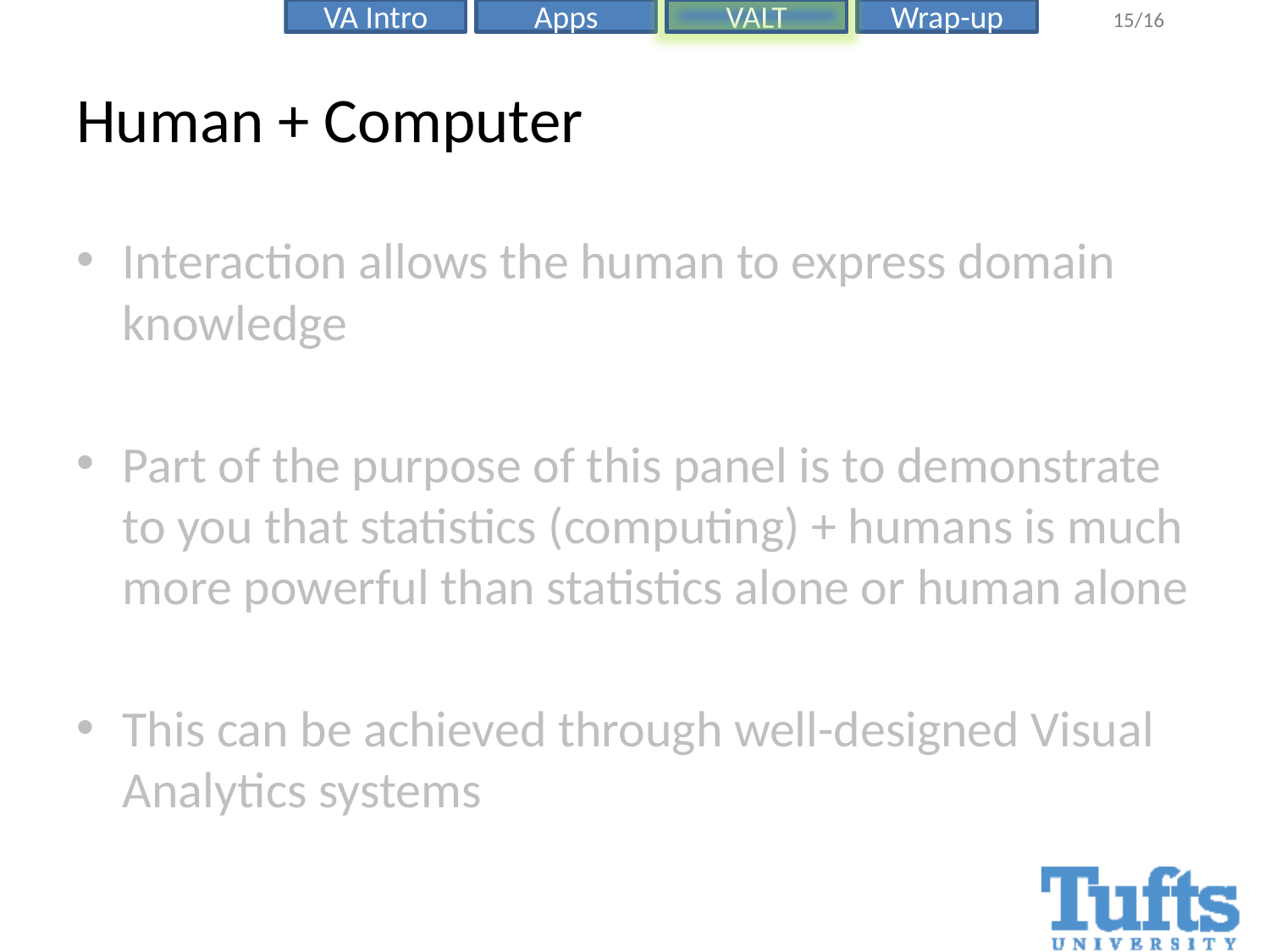

# Human + Computer
Interaction allows the human to express domain knowledge

Part of the purpose of this panel is to demonstrate to you that statistics (computing) + humans is much more powerful than statistics alone or human alone

This can be achieved through well-designed Visual Analytics systems